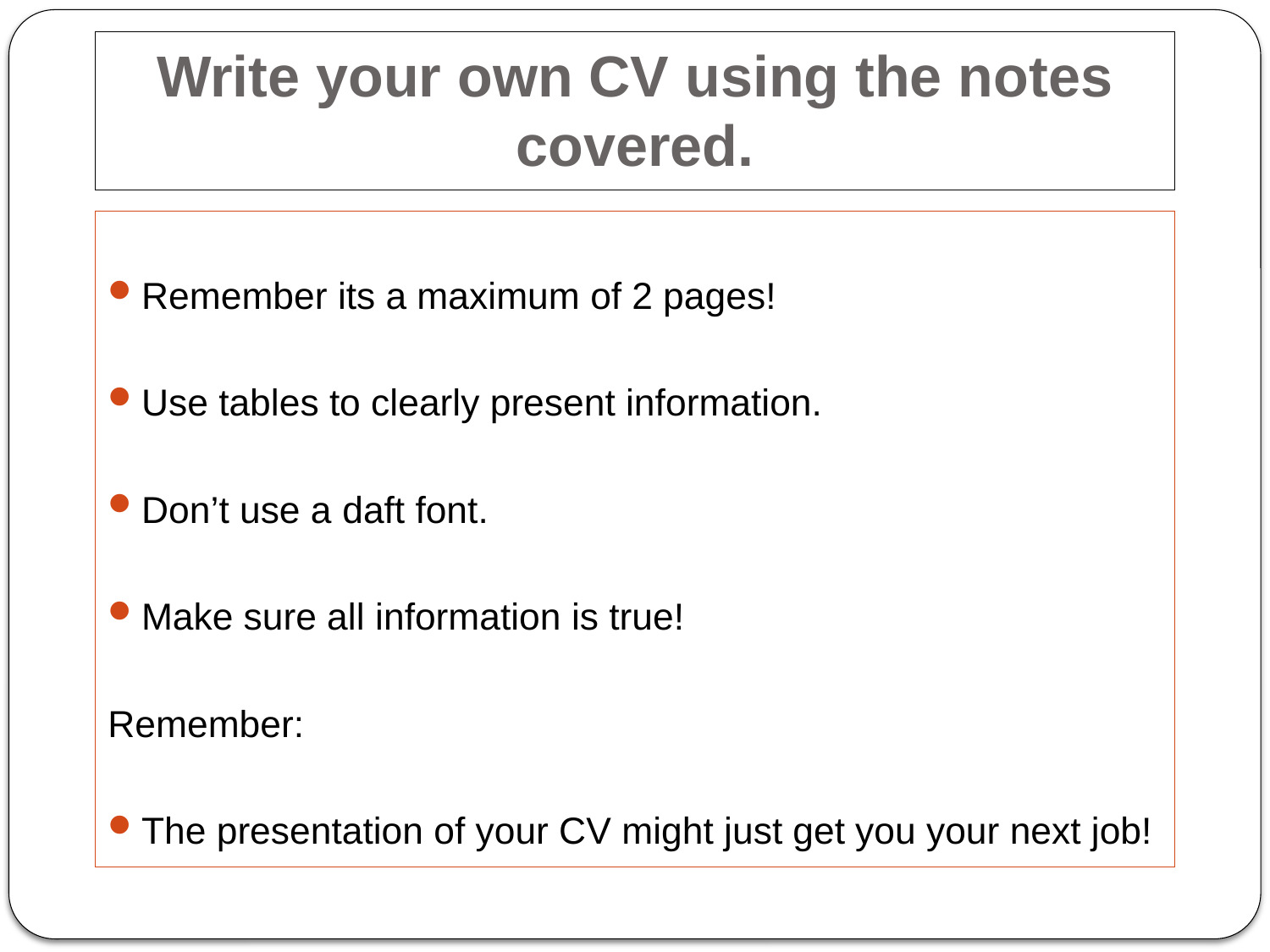

# Write your own CV using the notes covered.

Remember its a maximum of 2 pages!

Use tables to clearly present information.

Don’t use a daft font.

Make sure all information is true!

Remember:

The presentation of your CV might just get you your next job!